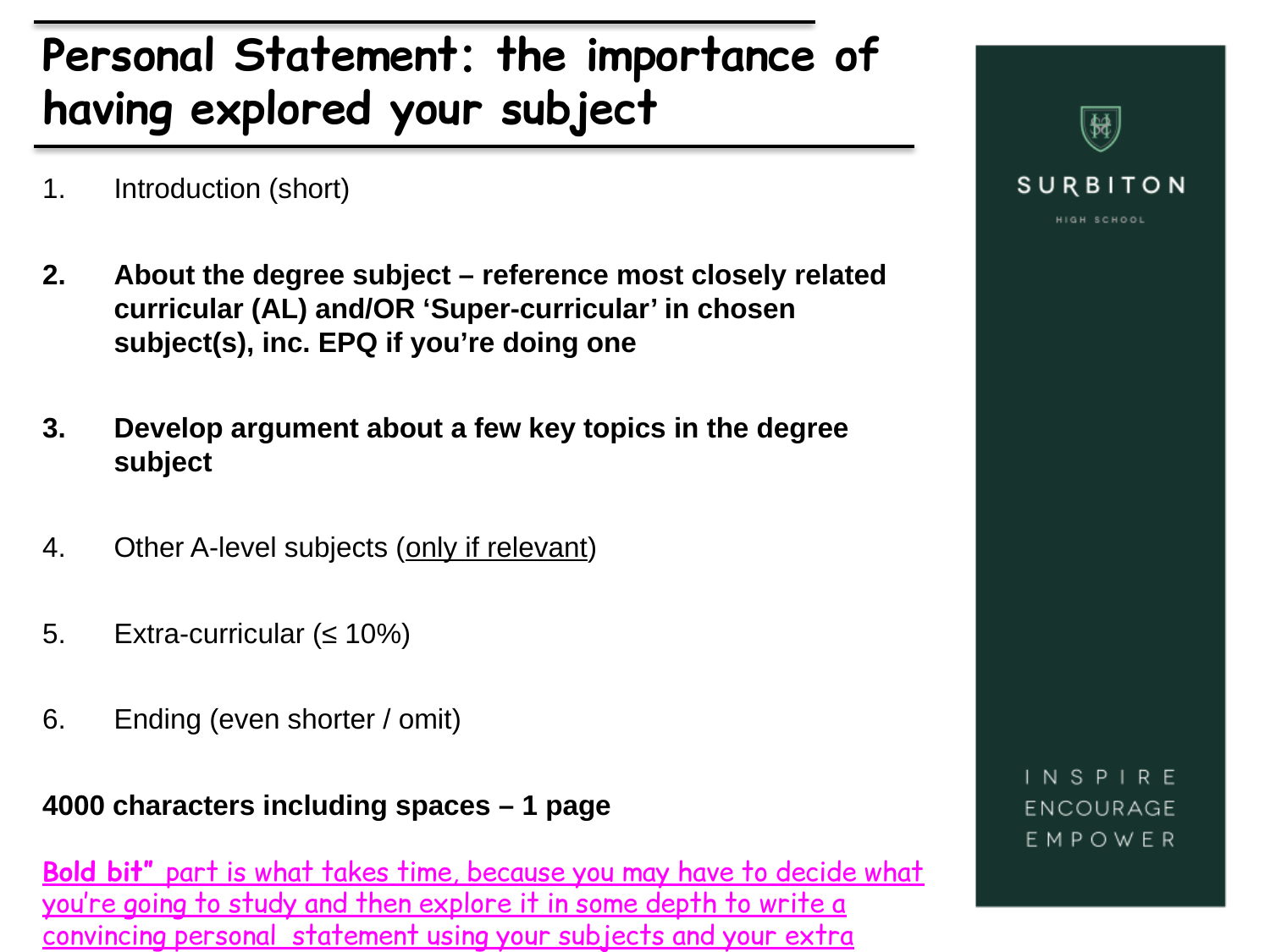

# Personal Statement: the importance of having explored your subject
Introduction (short)
About the degree subject – reference most closely related curricular (AL) and/OR ‘Super-curricular’ in chosen subject(s), inc. EPQ if you’re doing one
Develop argument about a few key topics in the degree subject
Other A-level subjects (only if relevant)
Extra-curricular (≤ 10%)
Ending (even shorter / omit)
4000 characters including spaces – 1 page
Bold bit” part is what takes time, because you may have to decide what you’re going to study and then explore it in some depth to write a convincing personal  statement using your subjects and your extra “reading”